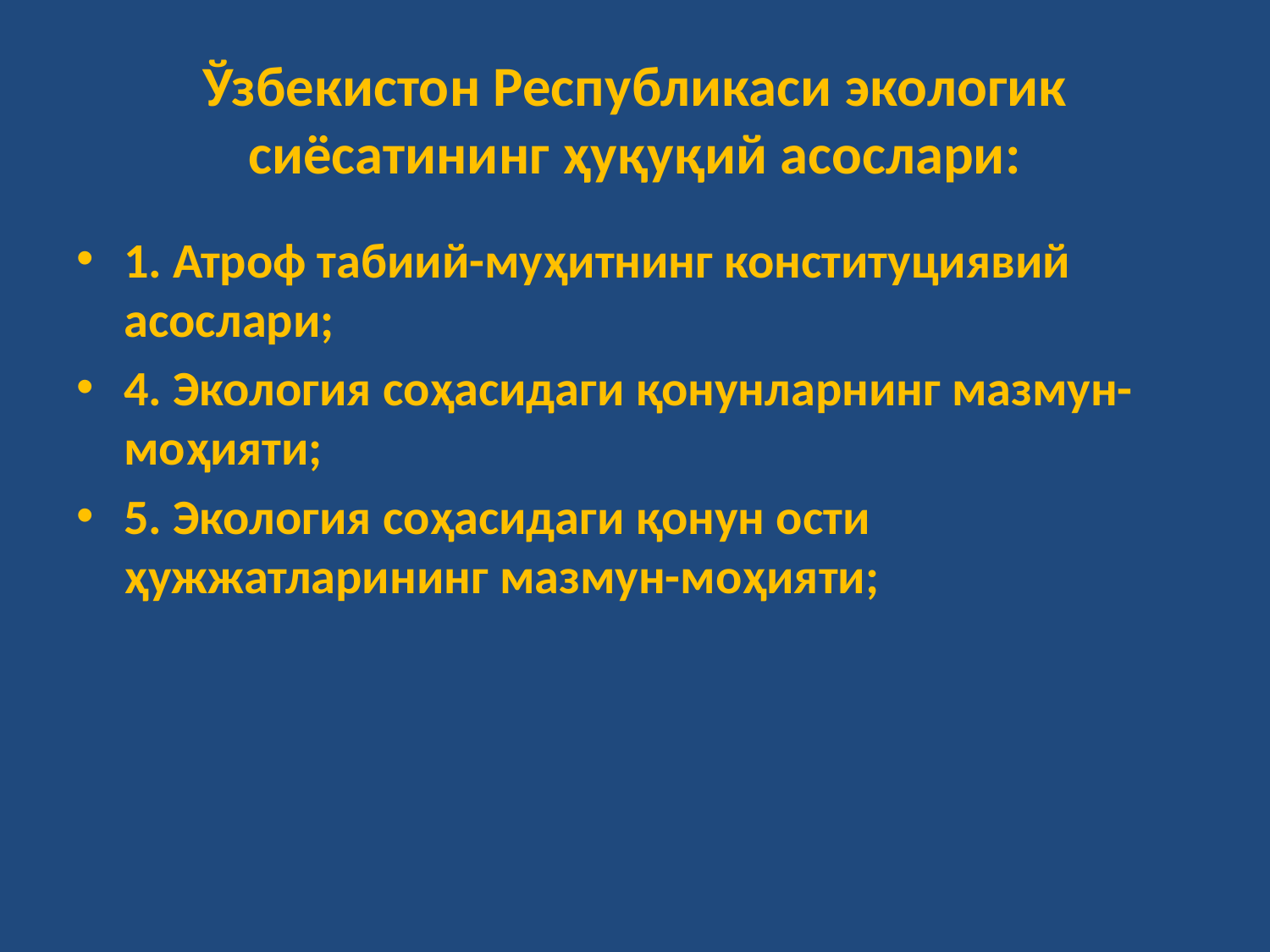

# Ўзбекистон Республикаси экологик сиёсатининг ҳуқуқий асослари:
1. Атроф табиий-муҳитнинг конституциявий асослари;
4. Экология соҳасидаги қонунларнинг мазмун-моҳияти;
5. Экология соҳасидаги қонун ости ҳужжатларининг мазмун-моҳияти;